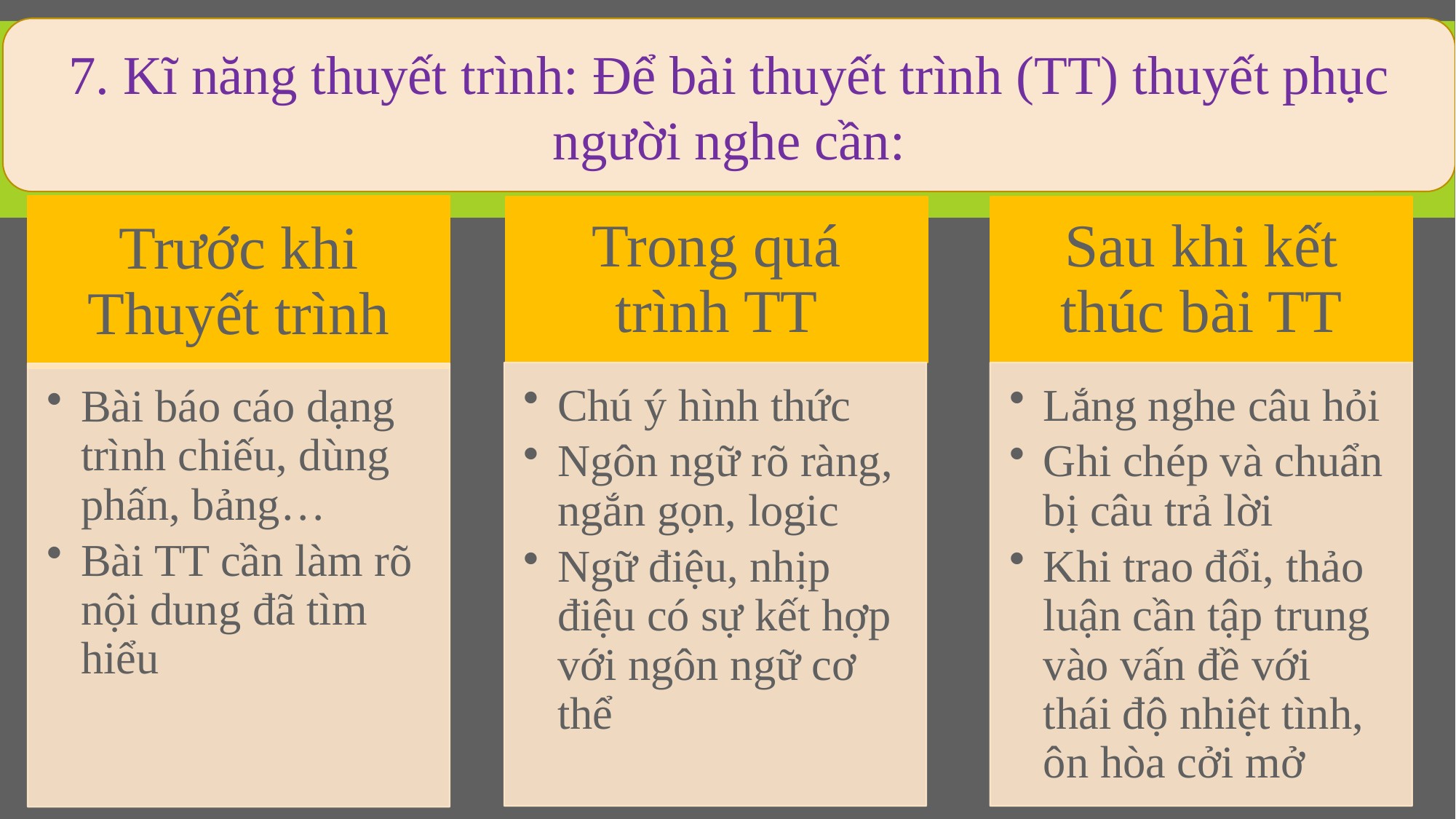

7. Kĩ năng thuyết trình: Để bài thuyết trình (TT) thuyết phục người nghe cần:
Trước khi Thuyết trình
Bài báo cáo dạng trình chiếu, dùng phấn, bảng…
Bài TT cần làm rõ nội dung đã tìm hiểu
Trong quá trình TT
Chú ý hình thức
Ngôn ngữ rõ ràng, ngắn gọn, logic
Ngữ điệu, nhịp điệu có sự kết hợp với ngôn ngữ cơ thể
Sau khi kết thúc bài TT
Lắng nghe câu hỏi
Ghi chép và chuẩn bị câu trả lời
Khi trao đổi, thảo luận cần tập trung vào vấn đề với thái độ nhiệt tình, ôn hòa cởi mở